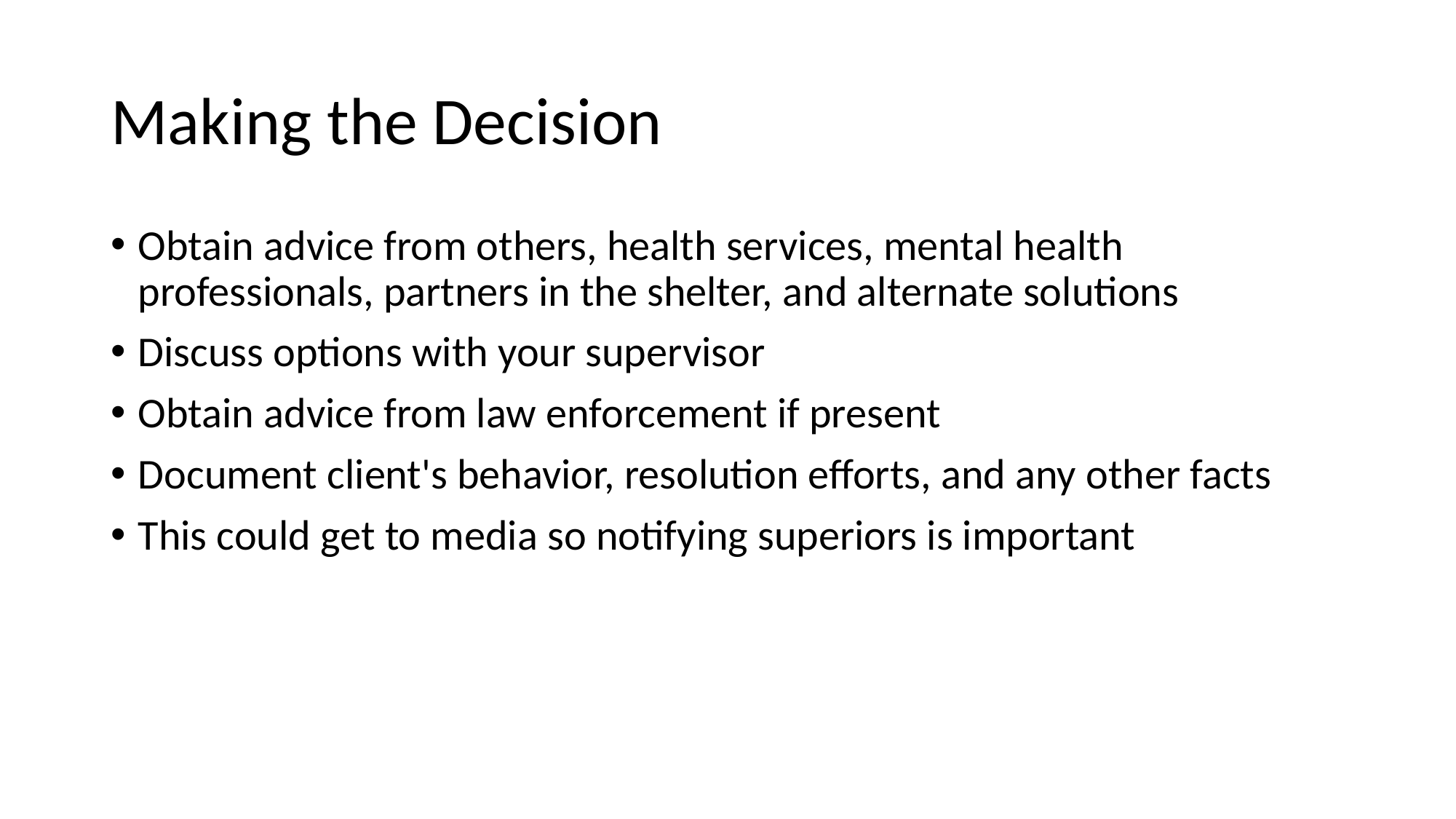

# Making the Decision
Obtain advice from others, health services, mental health professionals, partners in the shelter, and alternate solutions
Discuss options with your supervisor
Obtain advice from law enforcement if present
Document client's behavior, resolution efforts, and any other facts
This could get to media so notifying superiors is important